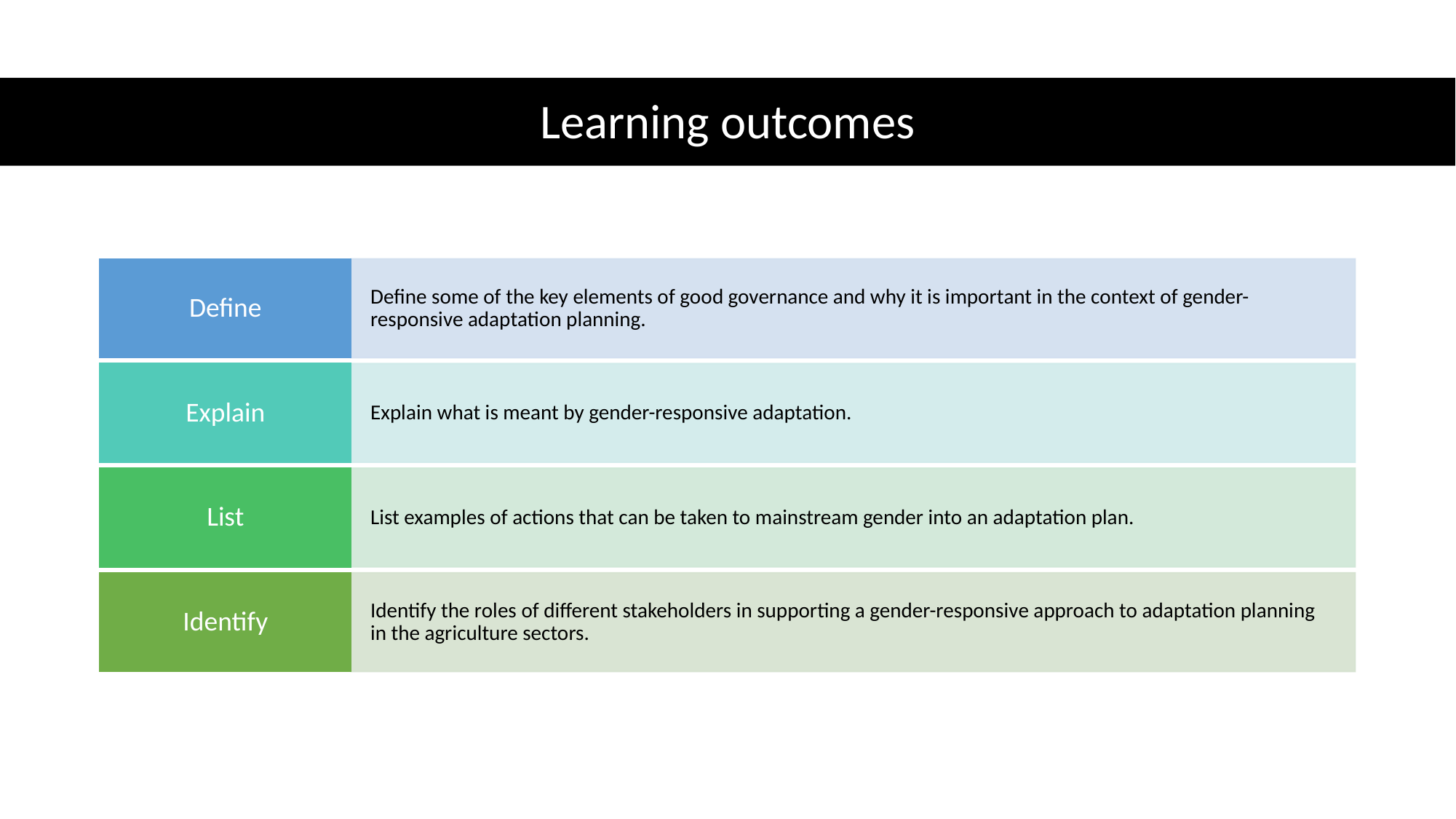

# Learning outcomes
Define some of the key elements of good governance and why it is important in the context of gender-responsive adaptation planning.
Define
Explain what is meant by gender-responsive adaptation.
Explain
List examples of actions that can be taken to mainstream gender into an adaptation plan.
List
Identify the roles of different stakeholders in supporting a gender-responsive approach to adaptation planning in the agriculture sectors.
Identify